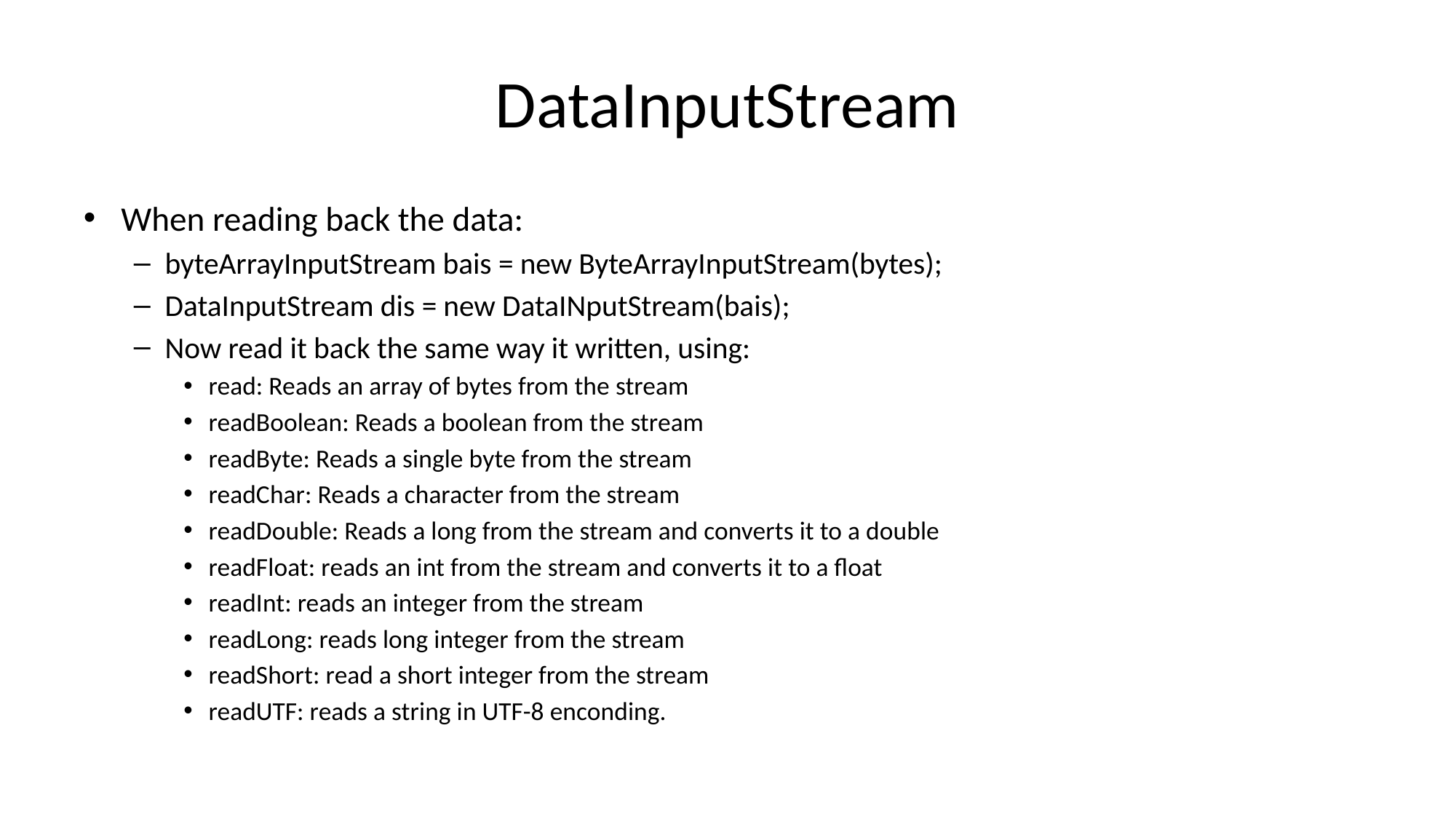

# DataInputStream
When reading back the data:
byteArrayInputStream bais = new ByteArrayInputStream(bytes);
DataInputStream dis = new DataINputStream(bais);
Now read it back the same way it written, using:
read: Reads an array of bytes from the stream
readBoolean: Reads a boolean from the stream
readByte: Reads a single byte from the stream
readChar: Reads a character from the stream
readDouble: Reads a long from the stream and converts it to a double
readFloat: reads an int from the stream and converts it to a float
readInt: reads an integer from the stream
readLong: reads long integer from the stream
readShort: read a short integer from the stream
readUTF: reads a string in UTF-8 enconding.